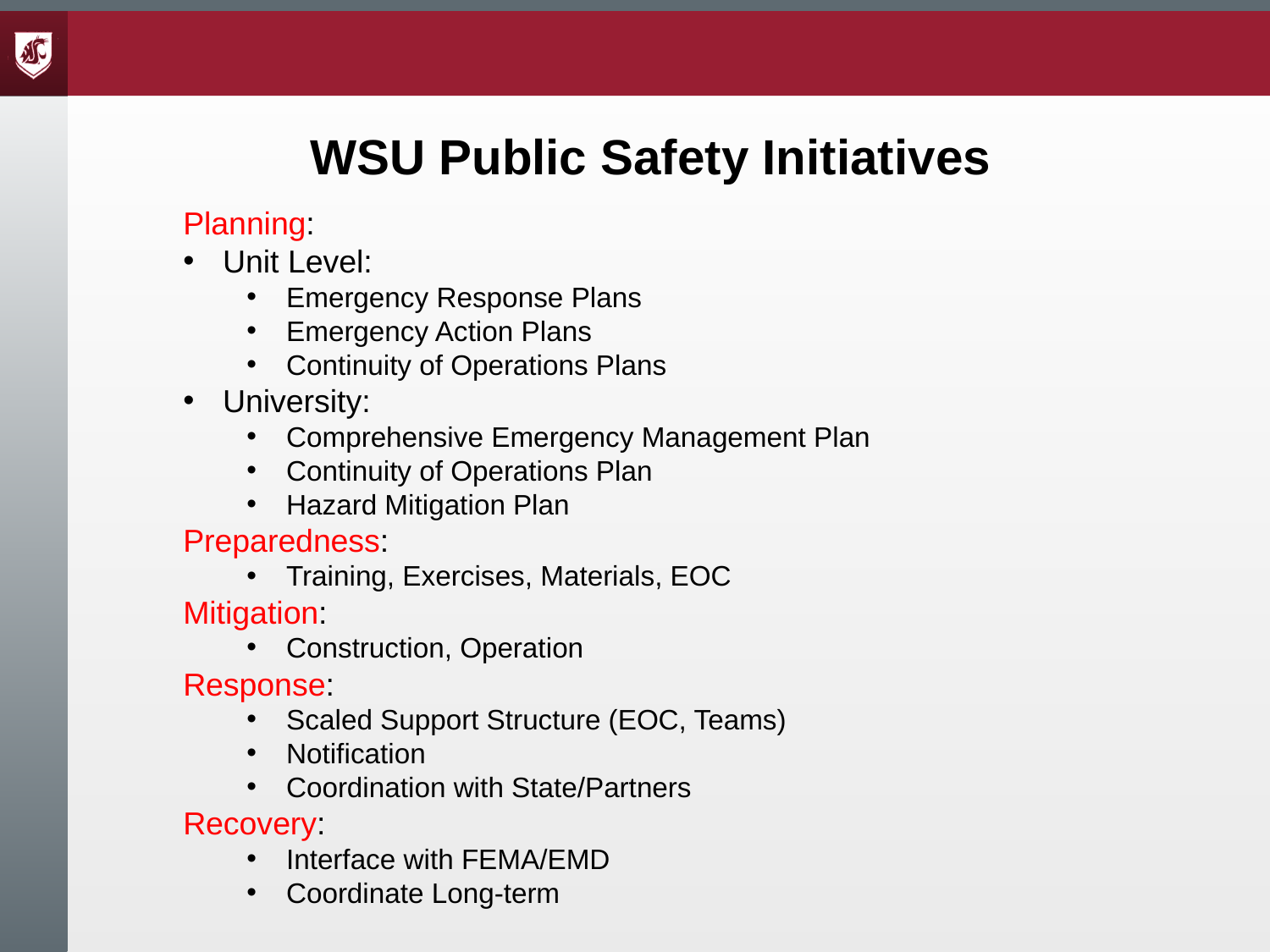

# WSU Public Safety Initiatives
Planning:
Unit Level:
Emergency Response Plans
Emergency Action Plans
Continuity of Operations Plans
University:
Comprehensive Emergency Management Plan
Continuity of Operations Plan
Hazard Mitigation Plan
Preparedness:
Training, Exercises, Materials, EOC
Mitigation:
Construction, Operation
Response:
Scaled Support Structure (EOC, Teams)
Notification
Coordination with State/Partners
Recovery:
Interface with FEMA/EMD
Coordinate Long-term